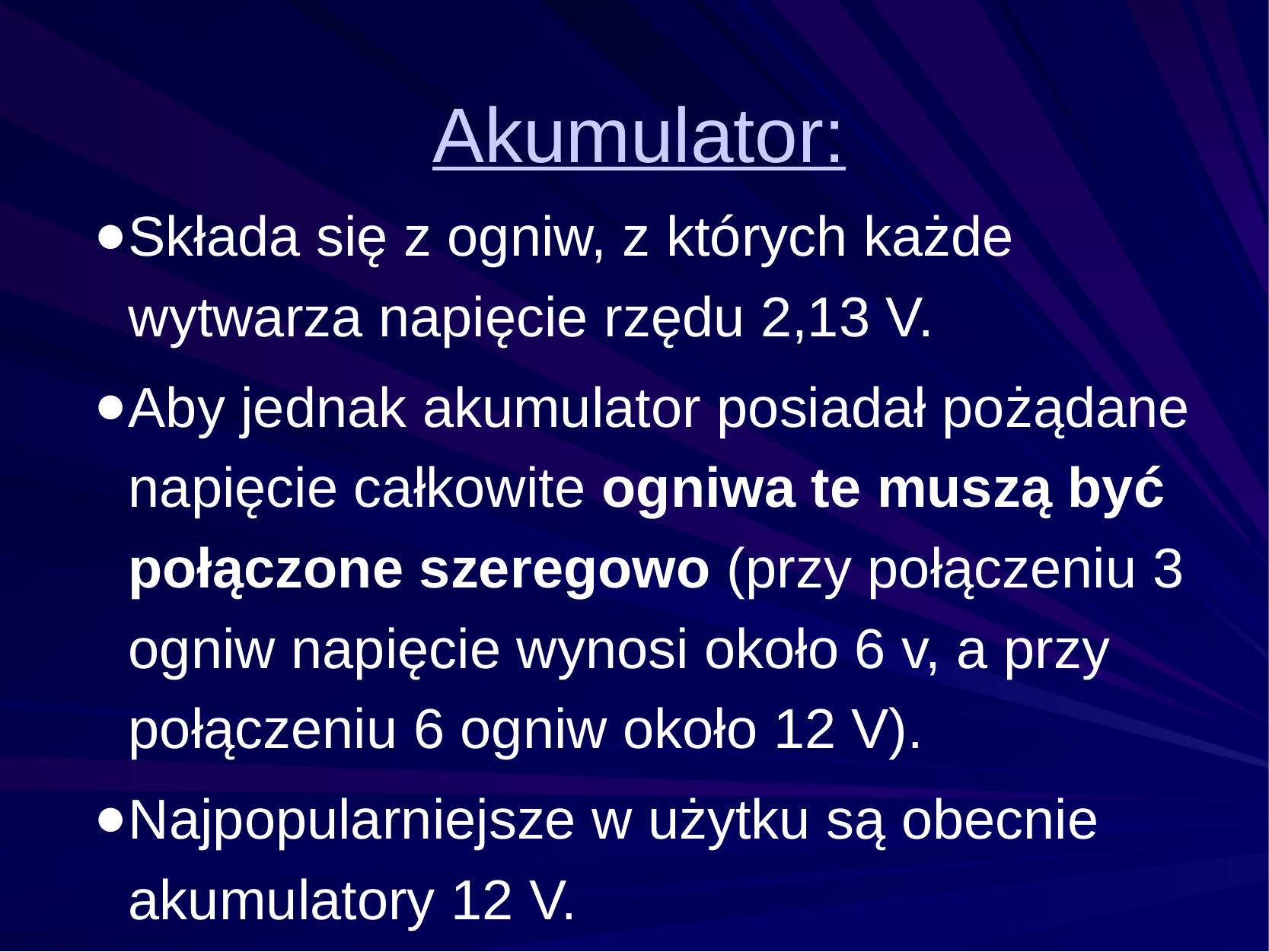

# Akumulator:
Składa się z ogniw, z których każde wytwarza napięcie rzędu 2,13 V.
Aby jednak akumulator posiadał pożądane napięcie całkowite ogniwa te muszą być połączone szeregowo (przy połączeniu 3 ogniw napięcie wynosi około 6 v, a przy połączeniu 6 ogniw około 12 V).
Najpopularniejsze w użytku są obecnie akumulatory 12 V.